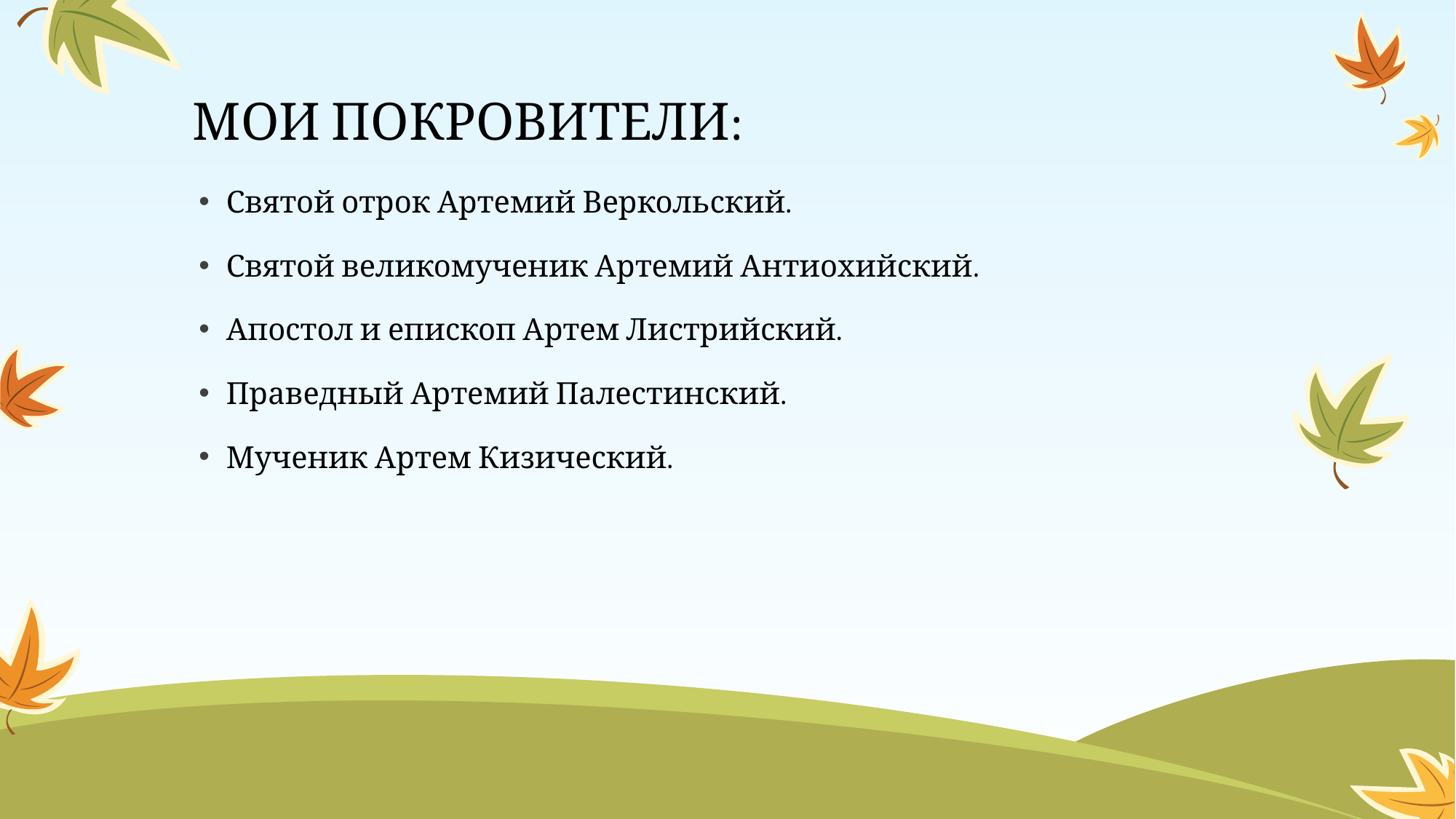

# МОИ ПОКРОВИТЕЛИ:
Святой отрок Артемий Веркольский.
Святой великомученик Артемий Антиохийский.
Апостол и епископ Артем Листрийский.
Праведный Артемий Палестинский.
Мученик Артем Кизический.